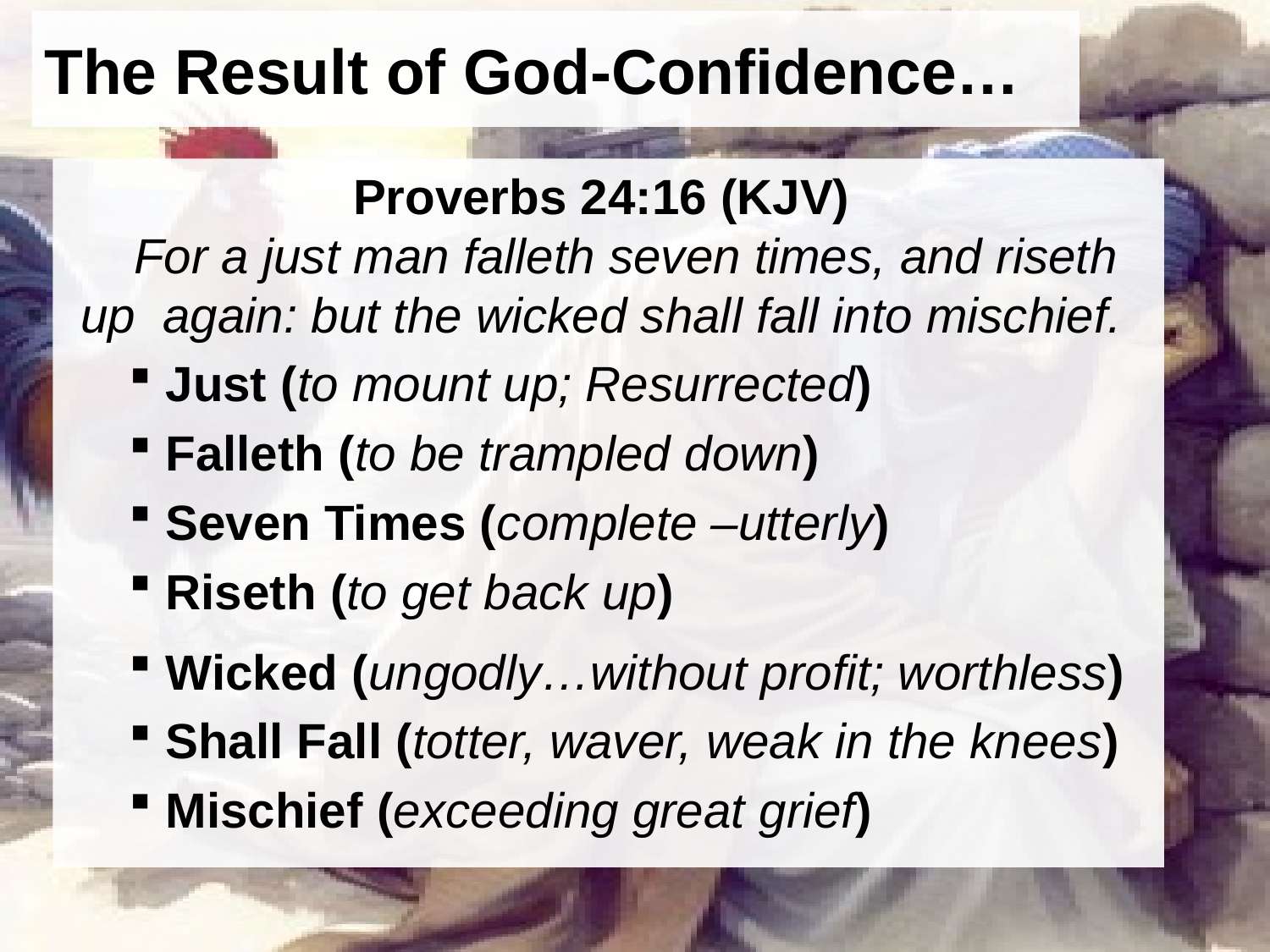

# The Result of God-Confidence…
Proverbs 24:16 (KJV)
   For a just man falleth seven times, and riseth up  again: but the wicked shall fall into mischief.
 Just (to mount up; Resurrected)
 Falleth (to be trampled down)
 Seven Times (complete –utterly)
 Riseth (to get back up)
 Wicked (ungodly…without profit; worthless)
 Shall Fall (totter, waver, weak in the knees)
 Mischief (exceeding great grief)